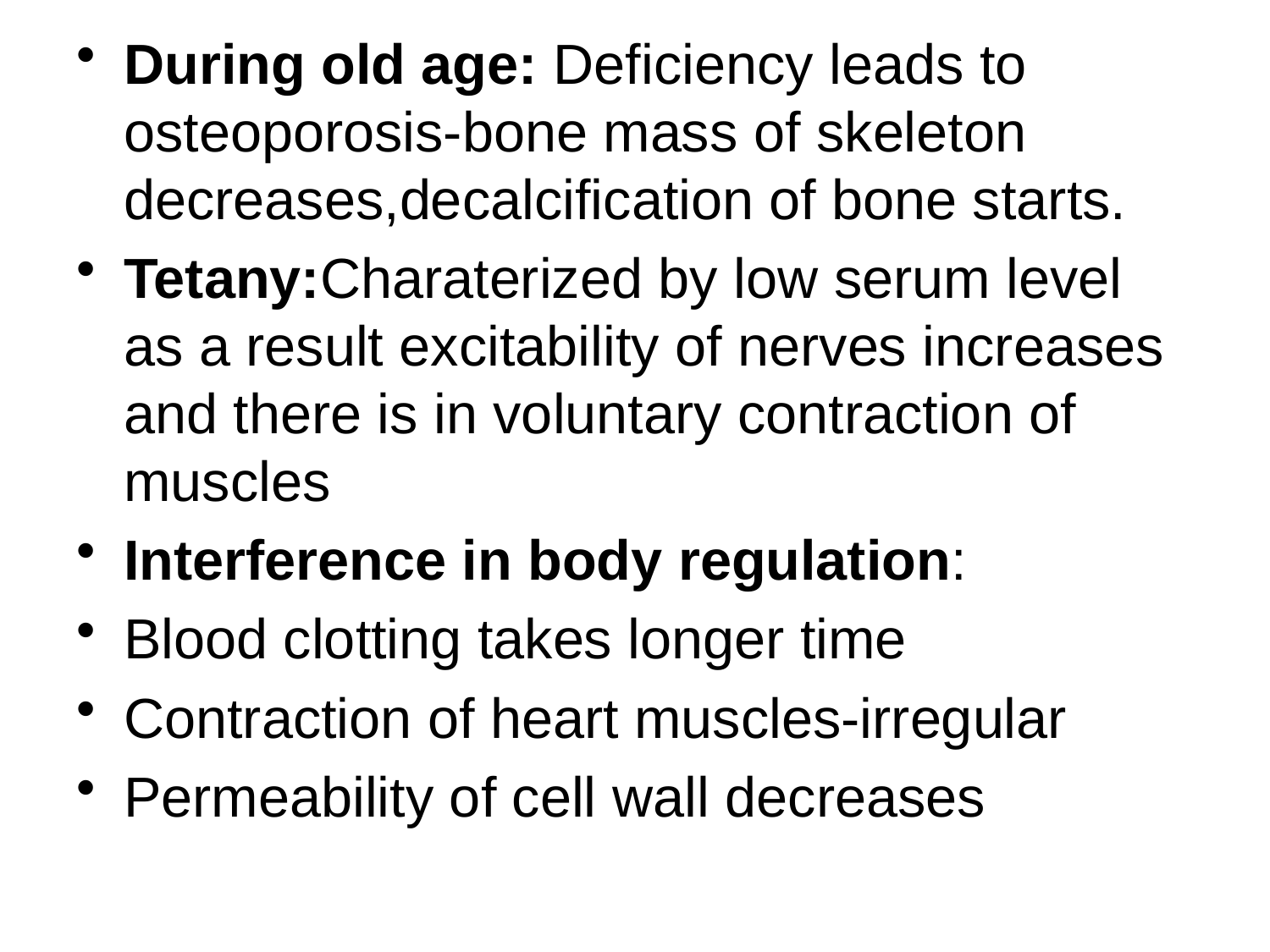

#
During old age: Deficiency leads to osteoporosis-bone mass of skeleton decreases,decalcification of bone starts.
Tetany:Charaterized by low serum level as a result excitability of nerves increases and there is in voluntary contraction of muscles
Interference in body regulation:
Blood clotting takes longer time
Contraction of heart muscles-irregular
Permeability of cell wall decreases